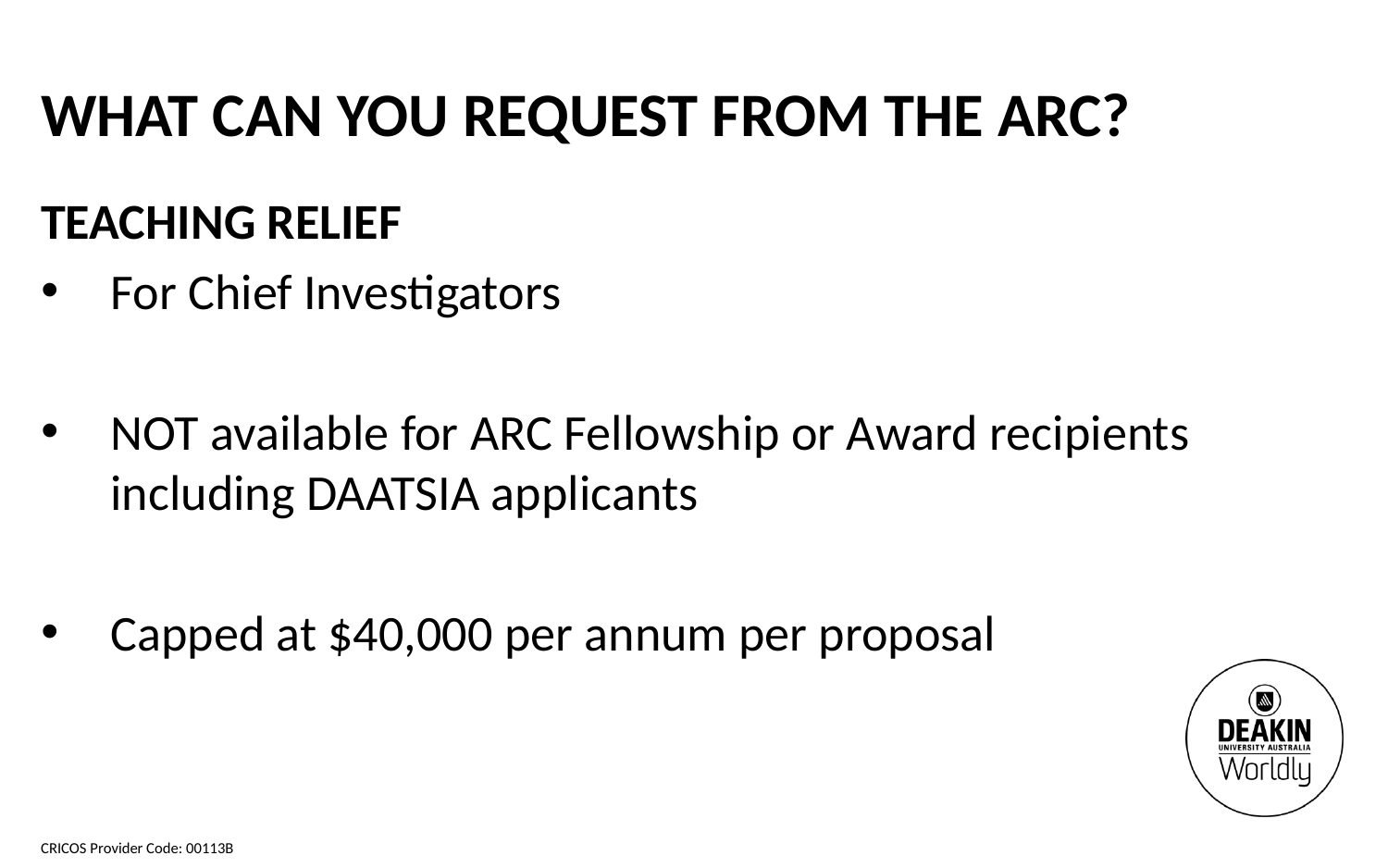

What can you request from the arc?
TEACHING RELIEF
For Chief Investigators

NOT available for ARC Fellowship or Award recipients including DAATSIA applicants

Capped at $40,000 per annum per proposal